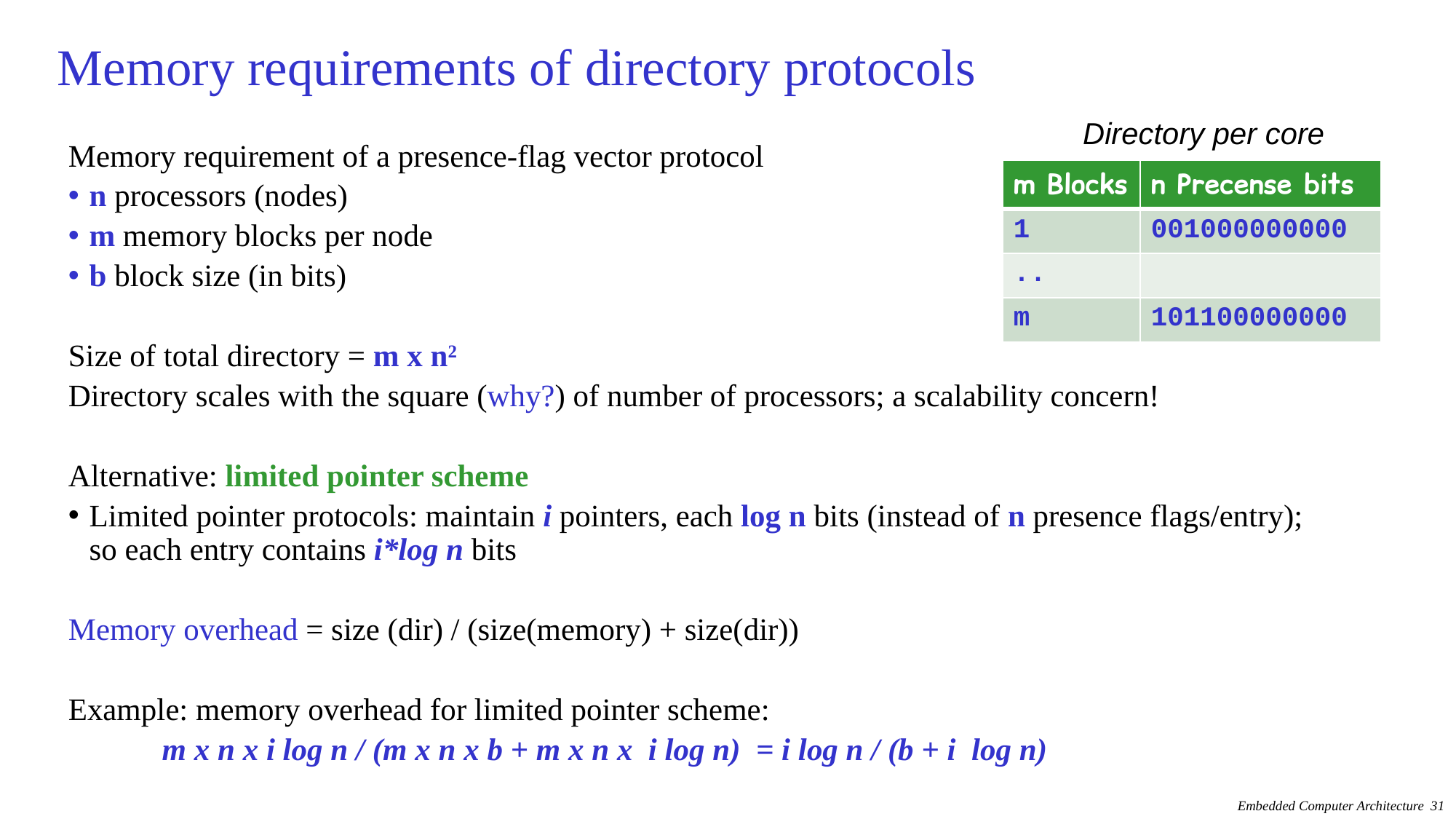

# Memory requirements of directory protocols
Directory per core
Memory requirement of a presence-flag vector protocol
n processors (nodes)
m memory blocks per node
b block size (in bits)

Size of total directory = m x n2
Directory scales with the square (why?) of number of processors; a scalability concern!

Alternative: limited pointer scheme
Limited pointer protocols: maintain i pointers, each log n bits (instead of n presence flags/entry);
so each entry contains i*log n bits

Memory overhead = size (dir) / (size(memory) + size(dir))

Example: memory overhead for limited pointer scheme:
	m x n x i log n / (m x n x b + m x n x  i log n)  = i log n / (b + i  log n)

| m Blocks | n Precense bits |
| --- | --- |
| 1 | 001000000000 |
| .. |  |
| m | 101100000000 |